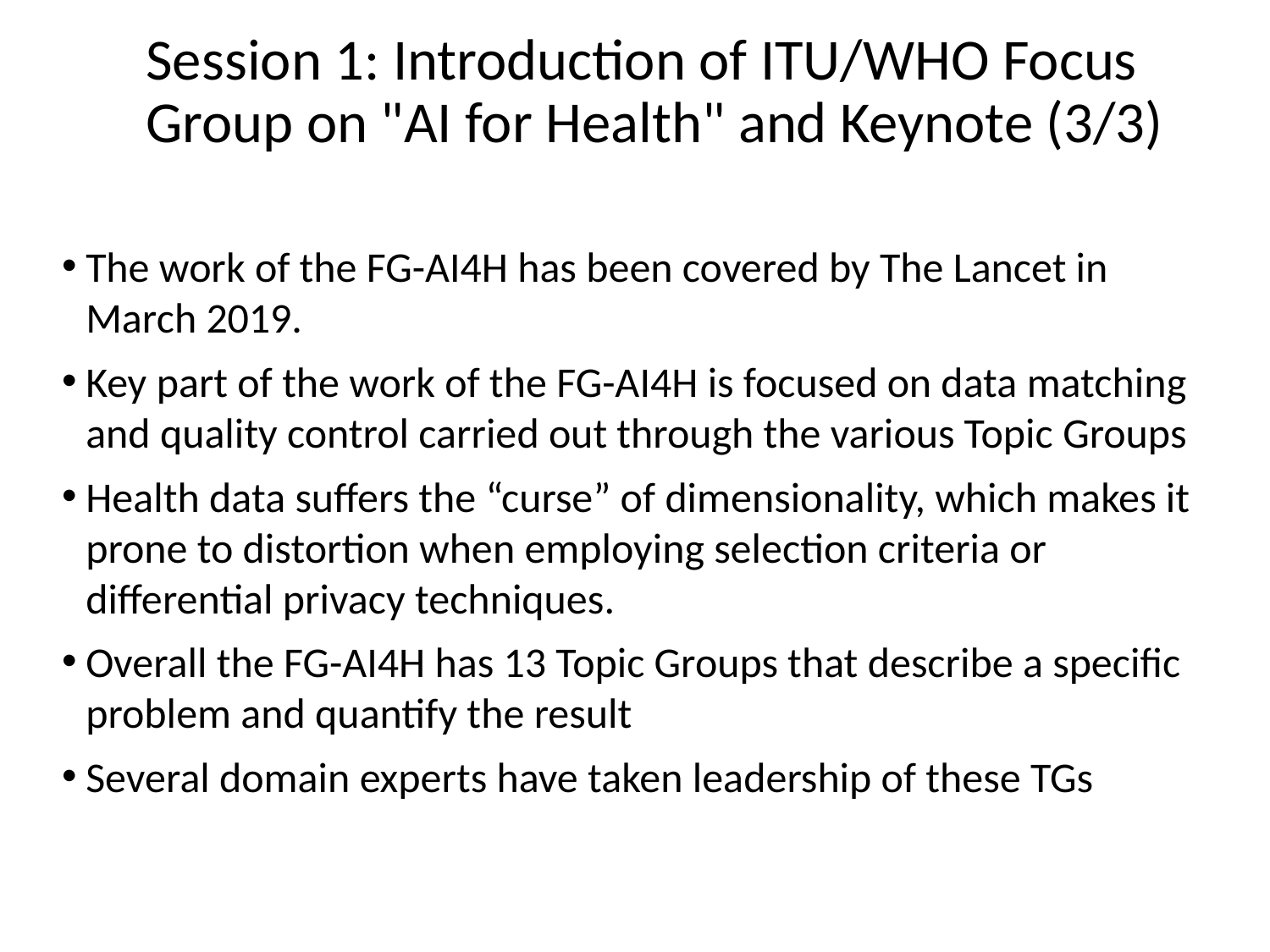

Session 1: Introduction of ITU/WHO Focus Group on "AI for Health" and Keynote (3/3)
The work of the FG-AI4H has been covered by The Lancet in March 2019.
Key part of the work of the FG-AI4H is focused on data matching and quality control carried out through the various Topic Groups
Health data suffers the “curse” of dimensionality, which makes it prone to distortion when employing selection criteria or differential privacy techniques.
Overall the FG-AI4H has 13 Topic Groups that describe a specific problem and quantify the result
Several domain experts have taken leadership of these TGs